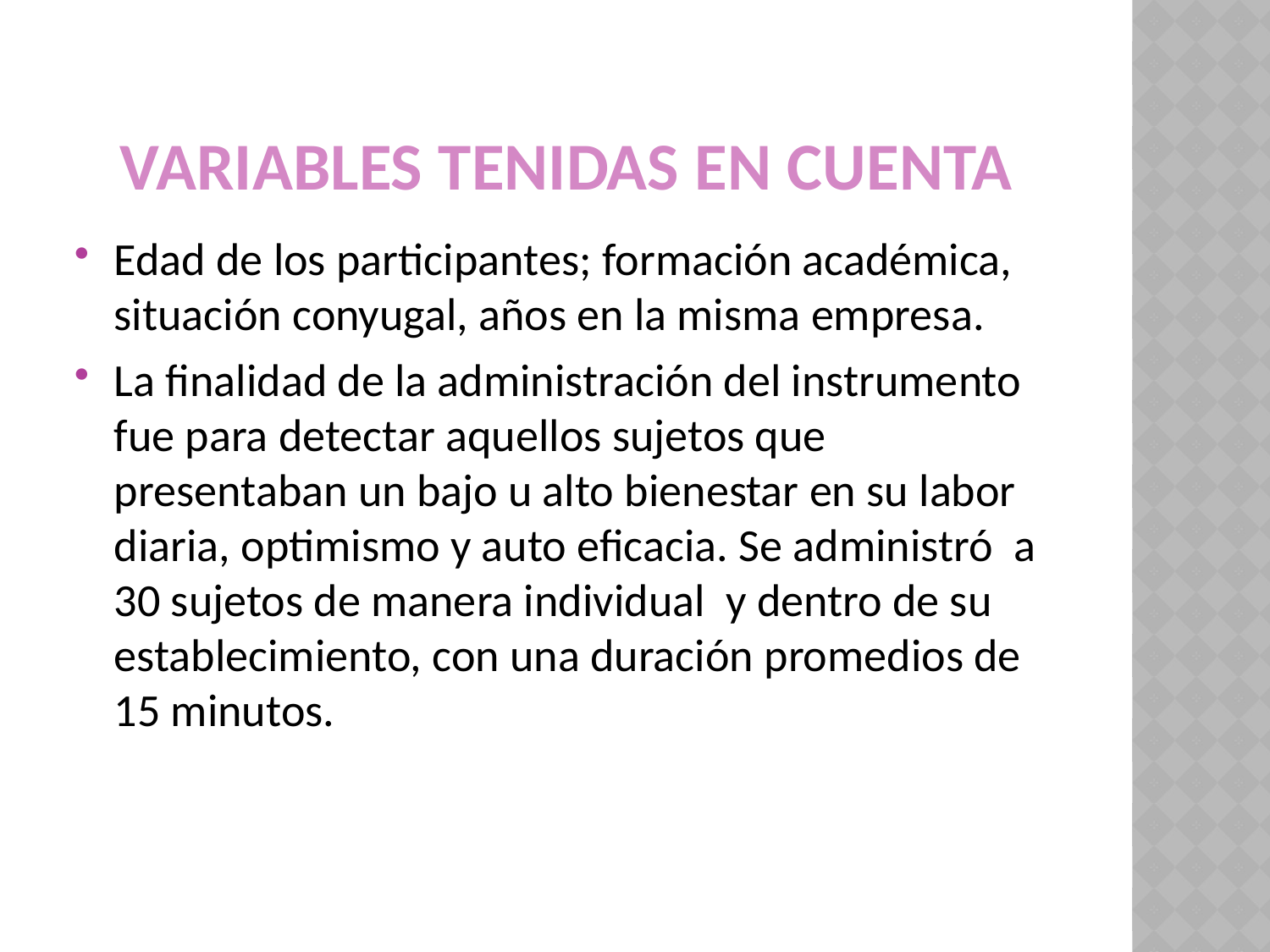

# Variables tenidas en cuenta
Edad de los participantes; formación académica, situación conyugal, años en la misma empresa.
La finalidad de la administración del instrumento fue para detectar aquellos sujetos que presentaban un bajo u alto bienestar en su labor diaria, optimismo y auto eficacia. Se administró  a 30 sujetos de manera individual  y dentro de su establecimiento, con una duración promedios de 15 minutos.